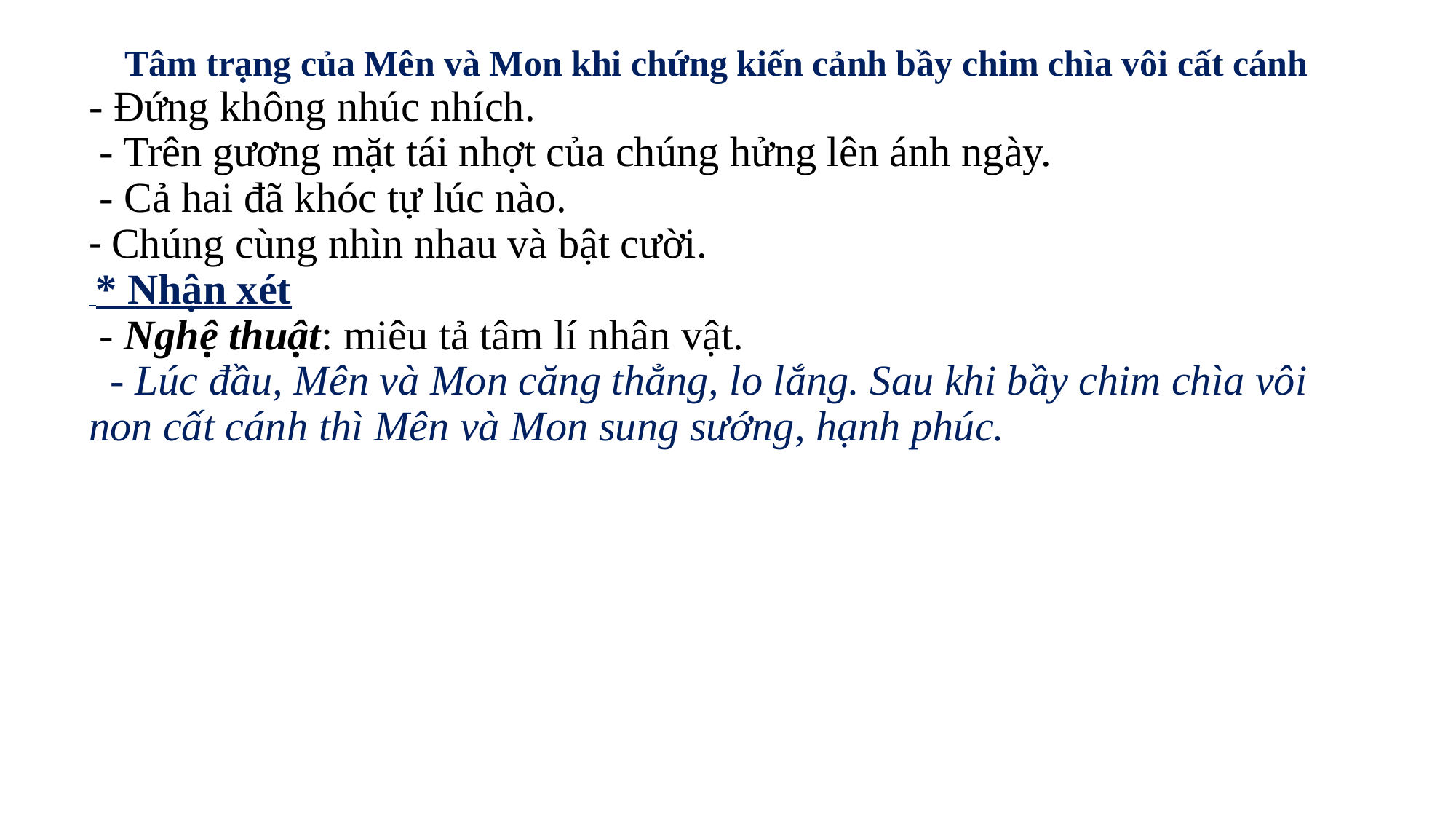

#
Tâm trạng của Mên và Mon khi chứng kiến cảnh bầy chim chìa vôi cất cánh
- Đứng không nhúc nhích.
 - Trên gương mặt tái nhợt của chúng hửng lên ánh ngày.
 - Cả hai đã khóc tự lúc nào.
- Chúng cùng nhìn nhau và bật cười.
 * Nhận xét
 - Nghệ thuật: miêu tả tâm lí nhân vật.
  - Lúc đầu, Mên và Mon căng thẳng, lo lắng. Sau khi bầy chim chìa vôi non cất cánh thì Mên và Mon sung sướng, hạnh phúc.